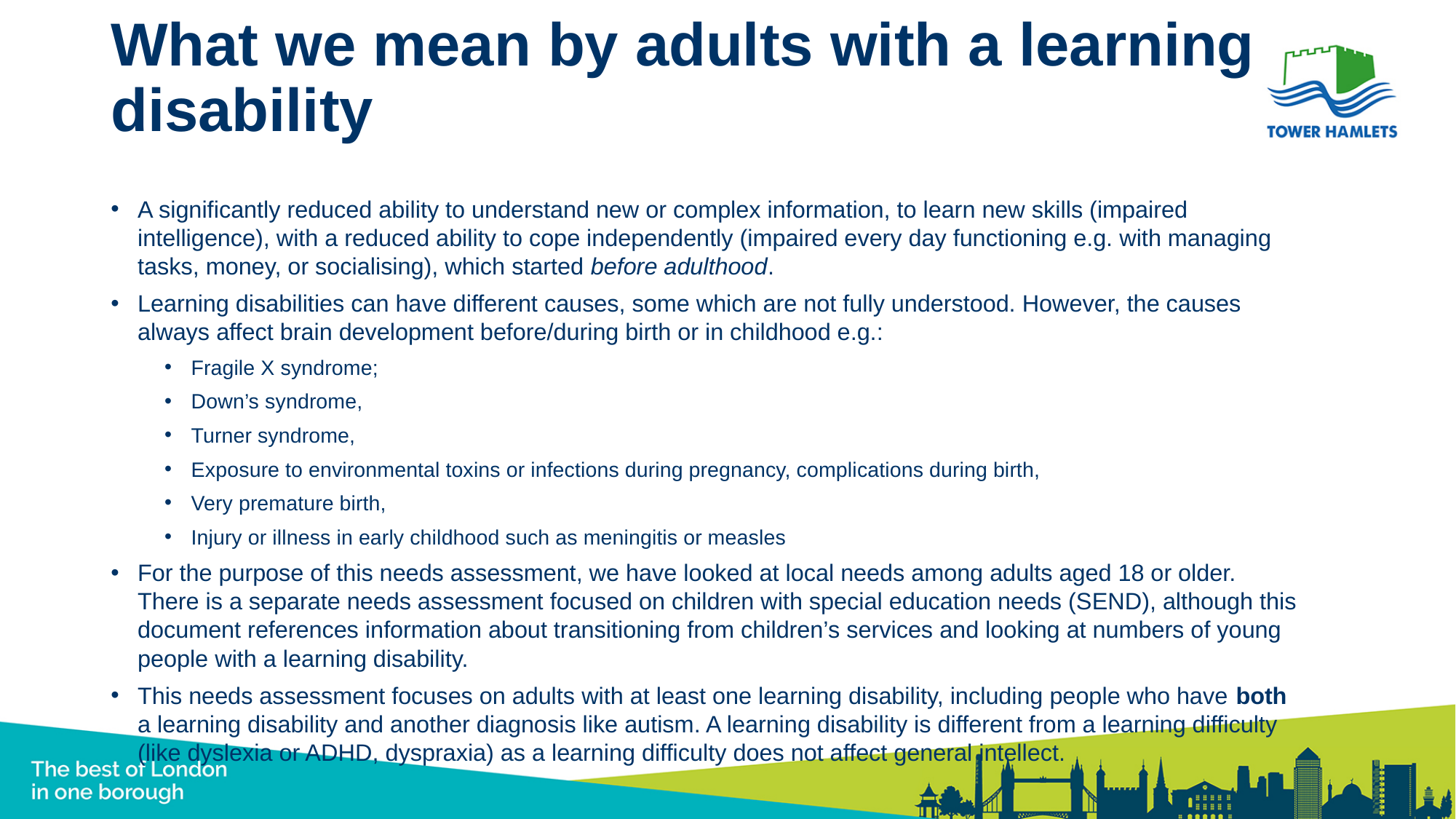

# What we mean by adults with a learning disability
A significantly reduced ability to understand new or complex information, to learn new skills (impaired intelligence), with a reduced ability to cope independently (impaired every day functioning e.g. with managing tasks, money, or socialising), which started before adulthood.
Learning disabilities can have different causes, some which are not fully understood. However, the causes always affect brain development before/during birth or in childhood e.g.:
Fragile X syndrome;
Down’s syndrome,
Turner syndrome,
Exposure to environmental toxins or infections during pregnancy, complications during birth,
Very premature birth,
Injury or illness in early childhood such as meningitis or measles
For the purpose of this needs assessment, we have looked at local needs among adults aged 18 or older. There is a separate needs assessment focused on children with special education needs (SEND), although this document references information about transitioning from children’s services and looking at numbers of young people with a learning disability.
This needs assessment focuses on adults with at least one learning disability, including people who have both a learning disability and another diagnosis like autism. A learning disability is different from a learning difficulty (like dyslexia or ADHD, dyspraxia) as a learning difficulty does not affect general intellect.